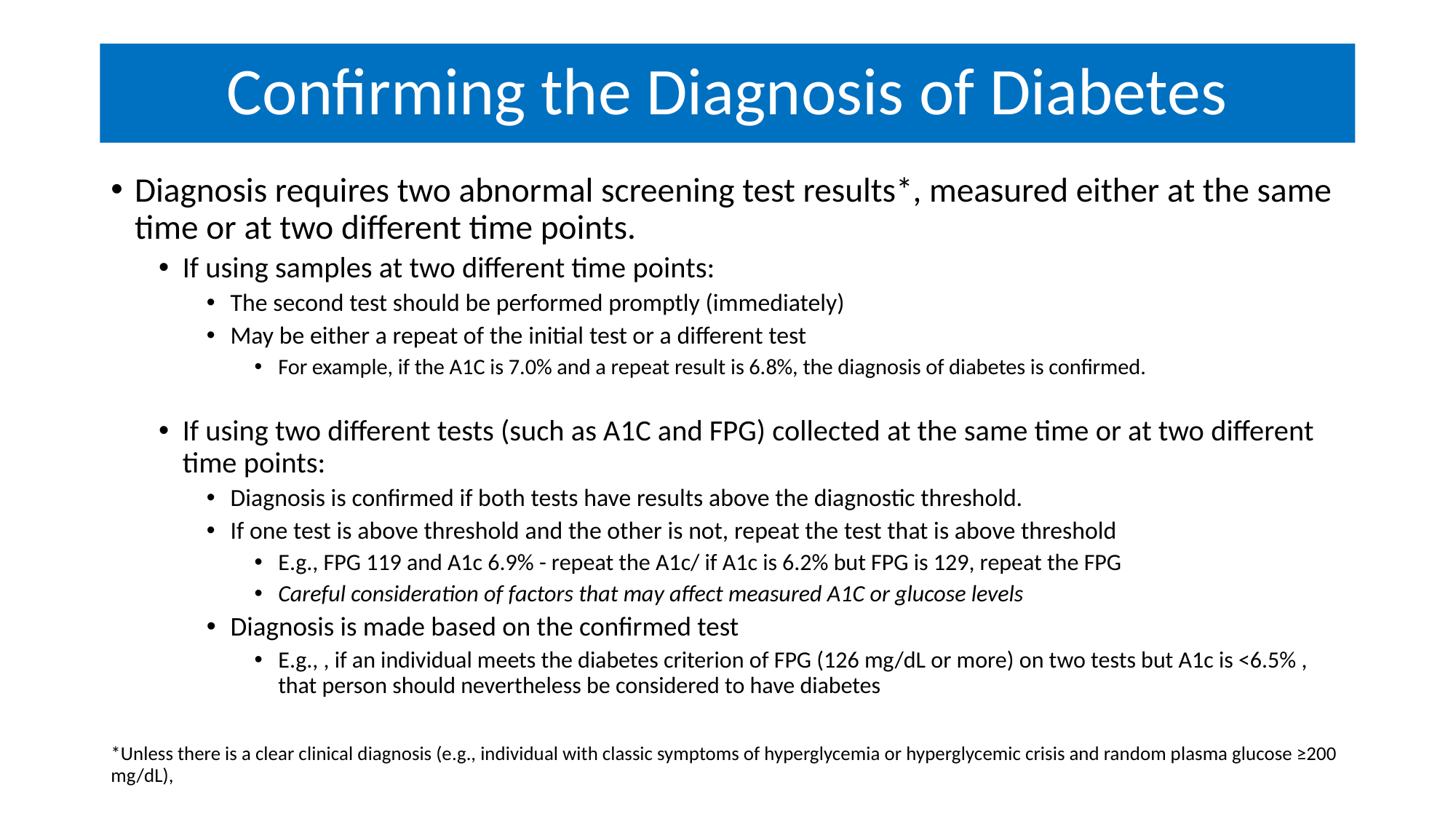

# Confirming the Diagnosis of Diabetes
Diagnosis requires two abnormal screening test results*, measured either at the same time or at two different time points.
If using samples at two different time points:
The second test should be performed promptly (immediately)
May be either a repeat of the initial test or a different test
For example, if the A1C is 7.0% and a repeat result is 6.8%, the diagnosis of diabetes is confirmed.

If using two different tests (such as A1C and FPG) collected at the same time or at two different time points:
Diagnosis is confirmed if both tests have results above the diagnostic threshold.
If one test is above threshold and the other is not, repeat the test that is above threshold
E.g., FPG 119 and A1c 6.9% - repeat the A1c/ if A1c is 6.2% but FPG is 129, repeat the FPG
Careful consideration of factors that may affect measured A1C or glucose levels
Diagnosis is made based on the confirmed test
E.g., , if an individual meets the diabetes criterion of FPG (126 mg/dL or more) on two tests but A1c is <6.5% , that person should nevertheless be considered to have diabetes

*Unless there is a clear clinical diagnosis (e.g., individual with classic symptoms of hyperglycemia or hyperglycemic crisis and random plasma glucose ≥200 mg/dL),